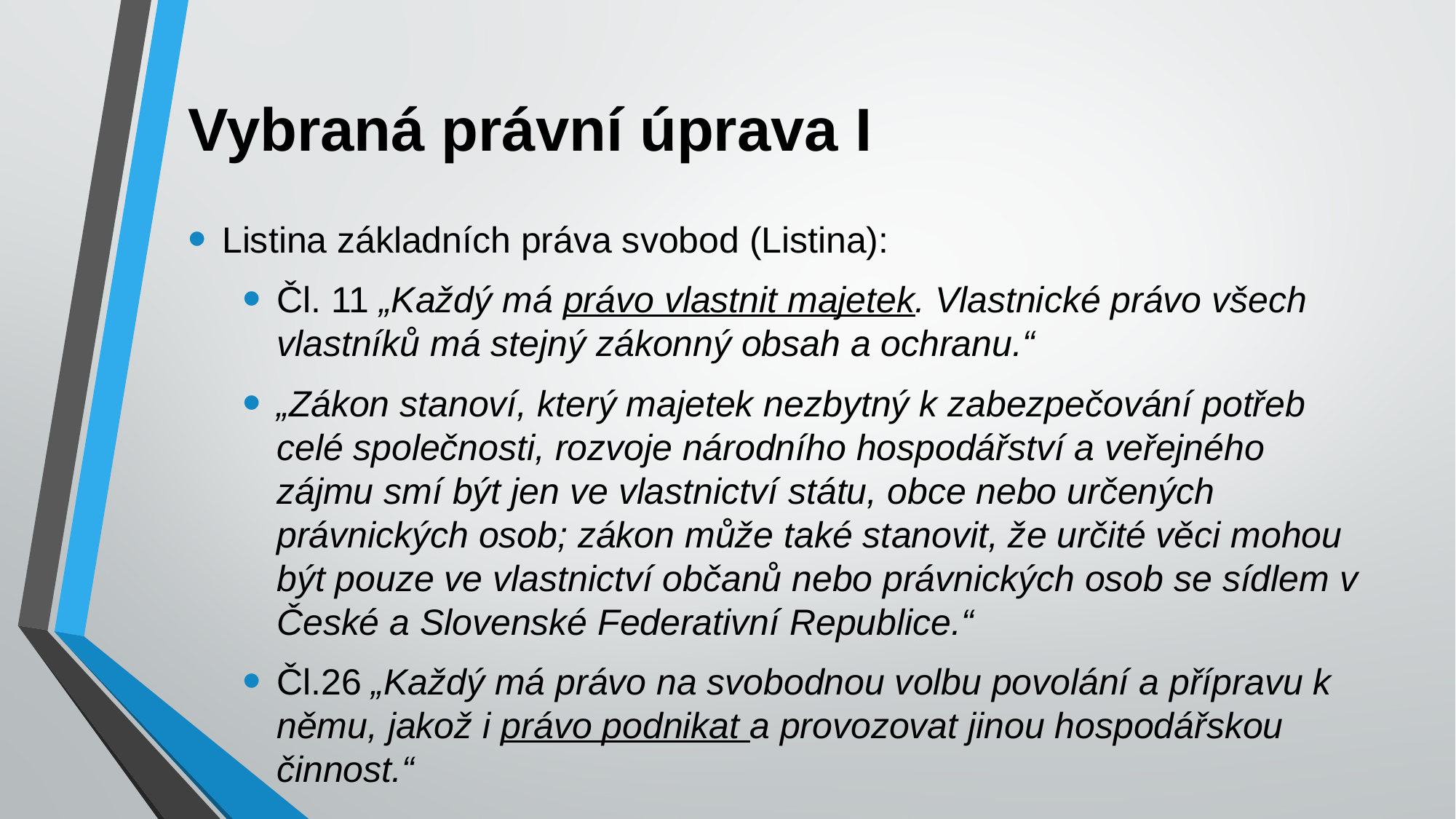

# Vybraná právní úprava I
Listina základních práva svobod (Listina):
Čl. 11 „Každý má právo vlastnit majetek. Vlastnické právo všech vlastníků má stejný zákonný obsah a ochranu.“
„Zákon stanoví, který majetek nezbytný k zabezpečování potřeb celé společnosti, rozvoje národního hospodářství a veřejného zájmu smí být jen ve vlastnictví státu, obce nebo určených právnických osob; zákon může také stanovit, že určité věci mohou být pouze ve vlastnictví občanů nebo právnických osob se sídlem v České a Slovenské Federativní Republice.“
Čl.26 „Každý má právo na svobodnou volbu povolání a přípravu k němu, jakož i právo podnikat a provozovat jinou hospodářskou činnost.“